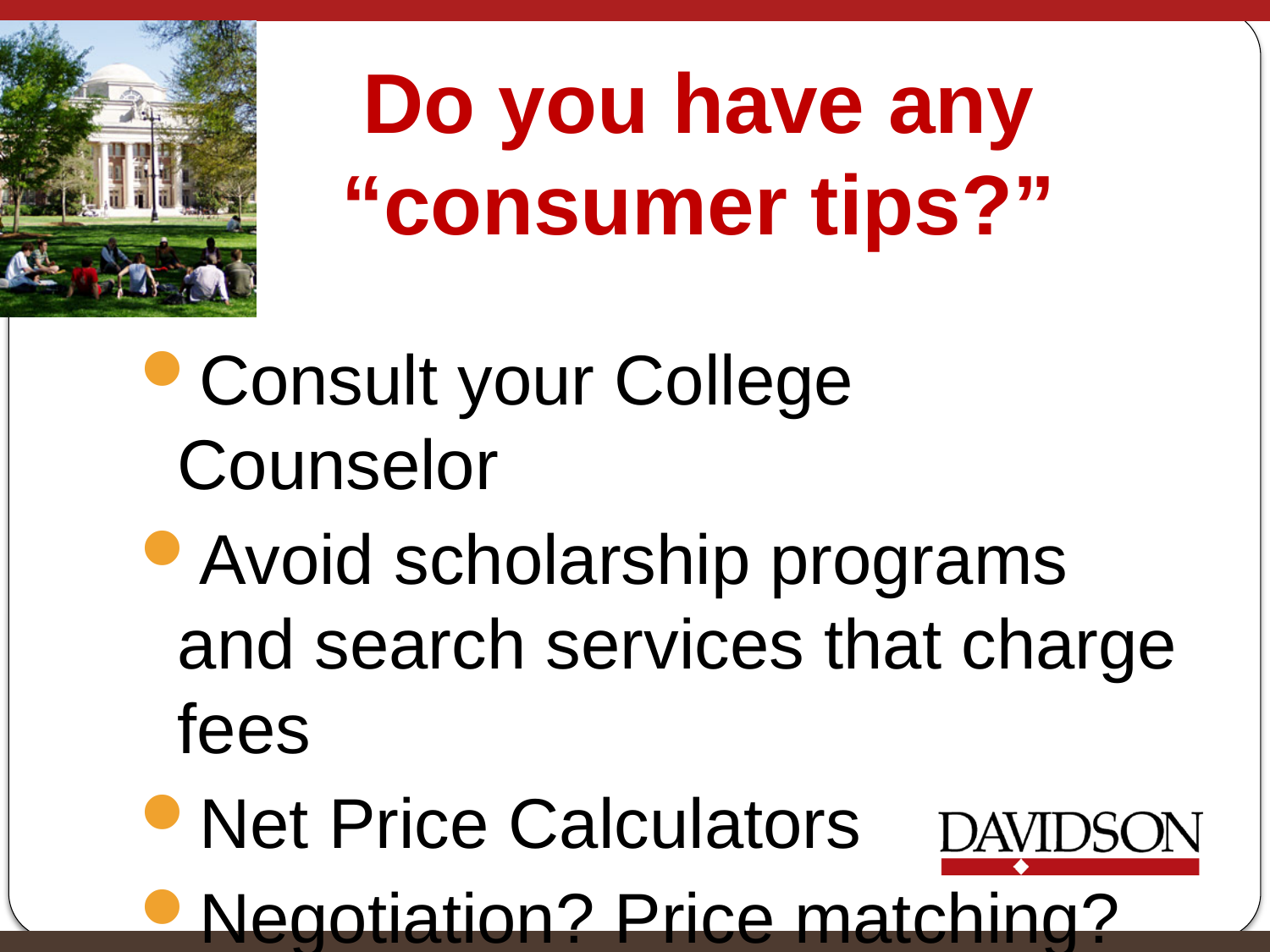

# Do you have any “consumer tips?”
Consult your College Counselor
Avoid scholarship programs and search services that charge fees
Net Price Calculators
Negotiation? Price matching?